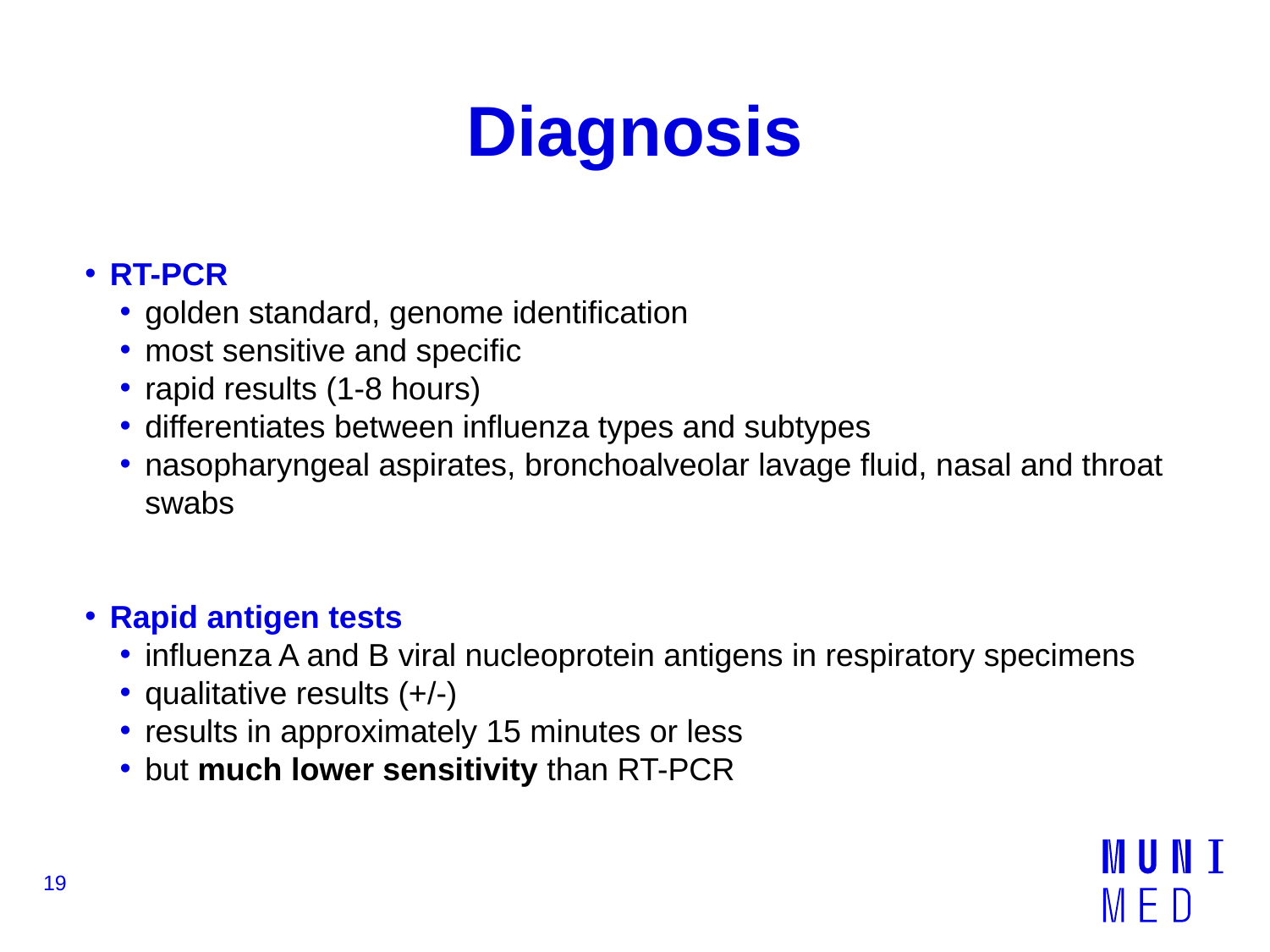

# Diagnosis
RT-PCR
golden standard, genome identification
most sensitive and specific
rapid results (1-8 hours)
differentiates between influenza types and subtypes
nasopharyngeal aspirates, bronchoalveolar lavage fluid, nasal and throat swabs

Rapid antigen tests
influenza A and B viral nucleoprotein antigens in respiratory specimens
qualitative results (+/-)
results in approximately 15 minutes or less
but much lower sensitivity than RT-PCR

19